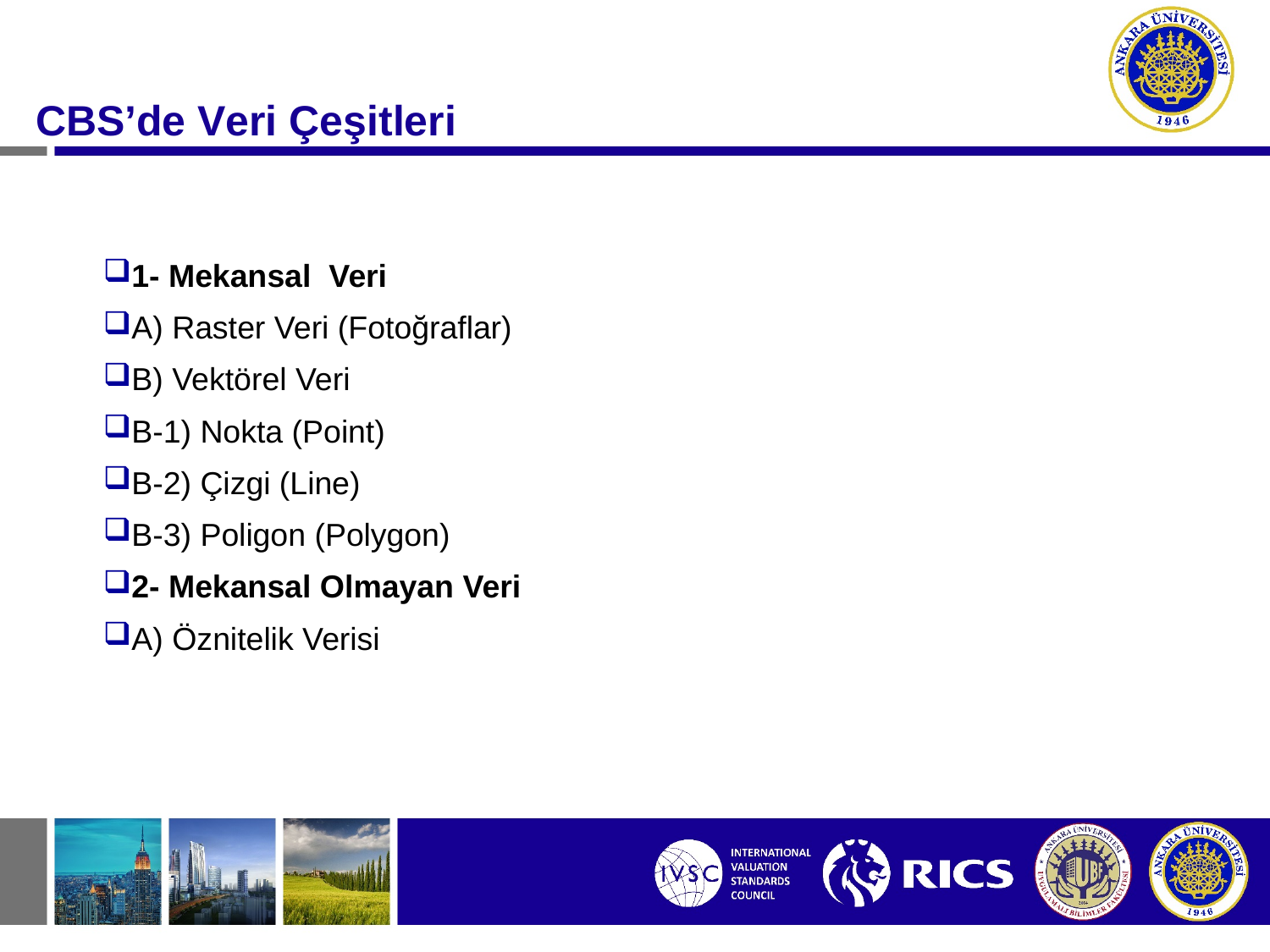

#
CBS’de Veri Çeşitleri
1- Mekansal  Veri
A) Raster Veri (Fotoğraflar)
B) Vektörel Veri
B-1) Nokta (Point)
B-2) Çizgi (Line)
B-3) Poligon (Polygon)
2- Mekansal Olmayan Veri
A) Öznitelik Verisi